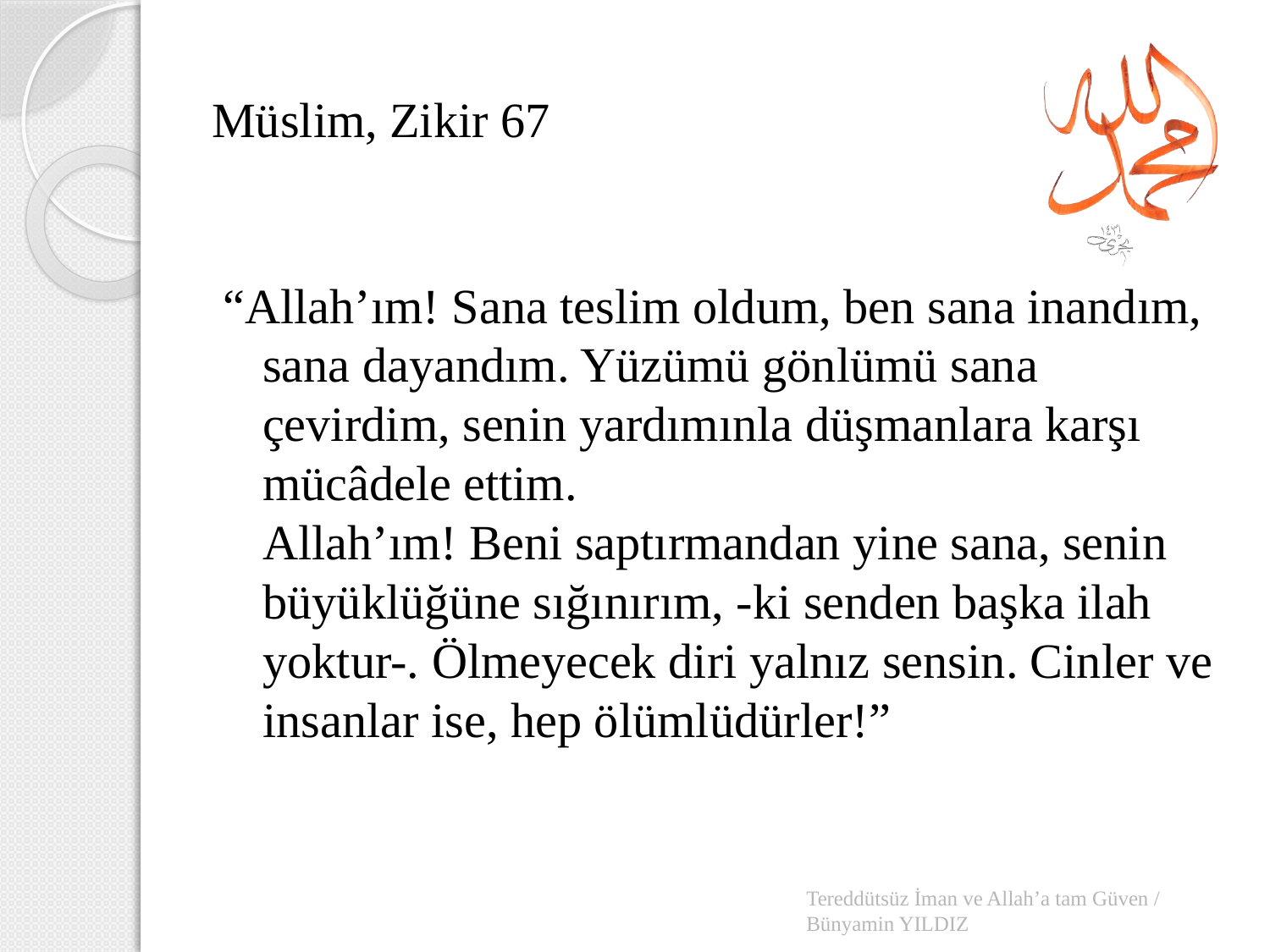

# Müslim, Zikir 67
“Allah’ım! Sana teslim oldum, ben sana inandım, sana dayandım. Yüzümü gönlümü sana çevirdim, senin yardımınla düşmanlara karşı mücâdele ettim.
Allah’ım! Beni saptırmandan yine sana, senin büyüklüğüne sığınırım, -ki senden başka ilah yoktur-. Ölmeyecek diri yalnız sensin. Cinler ve insanlar ise, hep ölümlüdürler!”

Tereddütsüz İman ve Allah’a tam Güven / Bünyamin YILDIZ